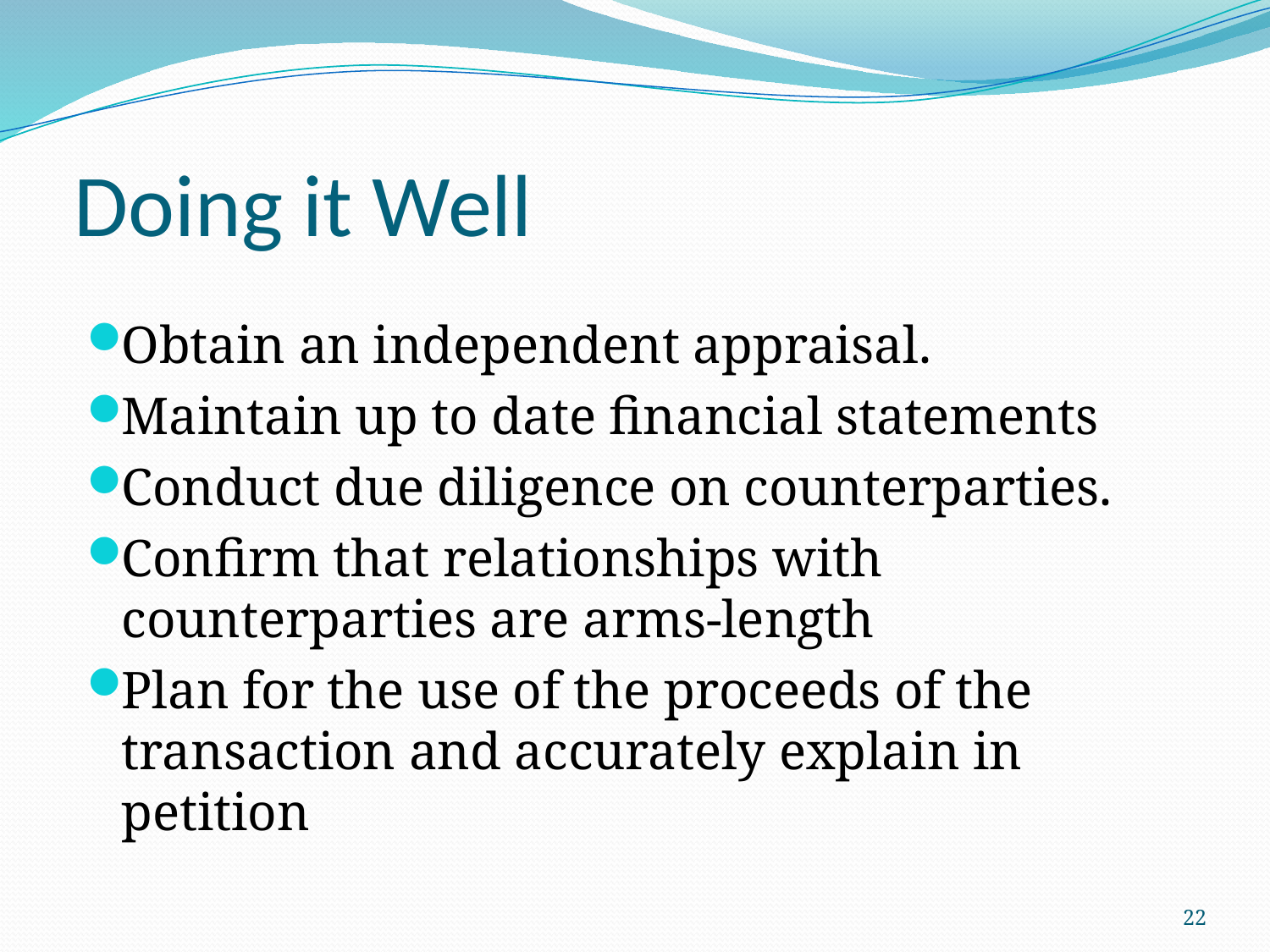

# Doing it Well
Obtain an independent appraisal.
Maintain up to date financial statements
Conduct due diligence on counterparties.
Confirm that relationships with counterparties are arms-length
Plan for the use of the proceeds of the transaction and accurately explain in petition

22